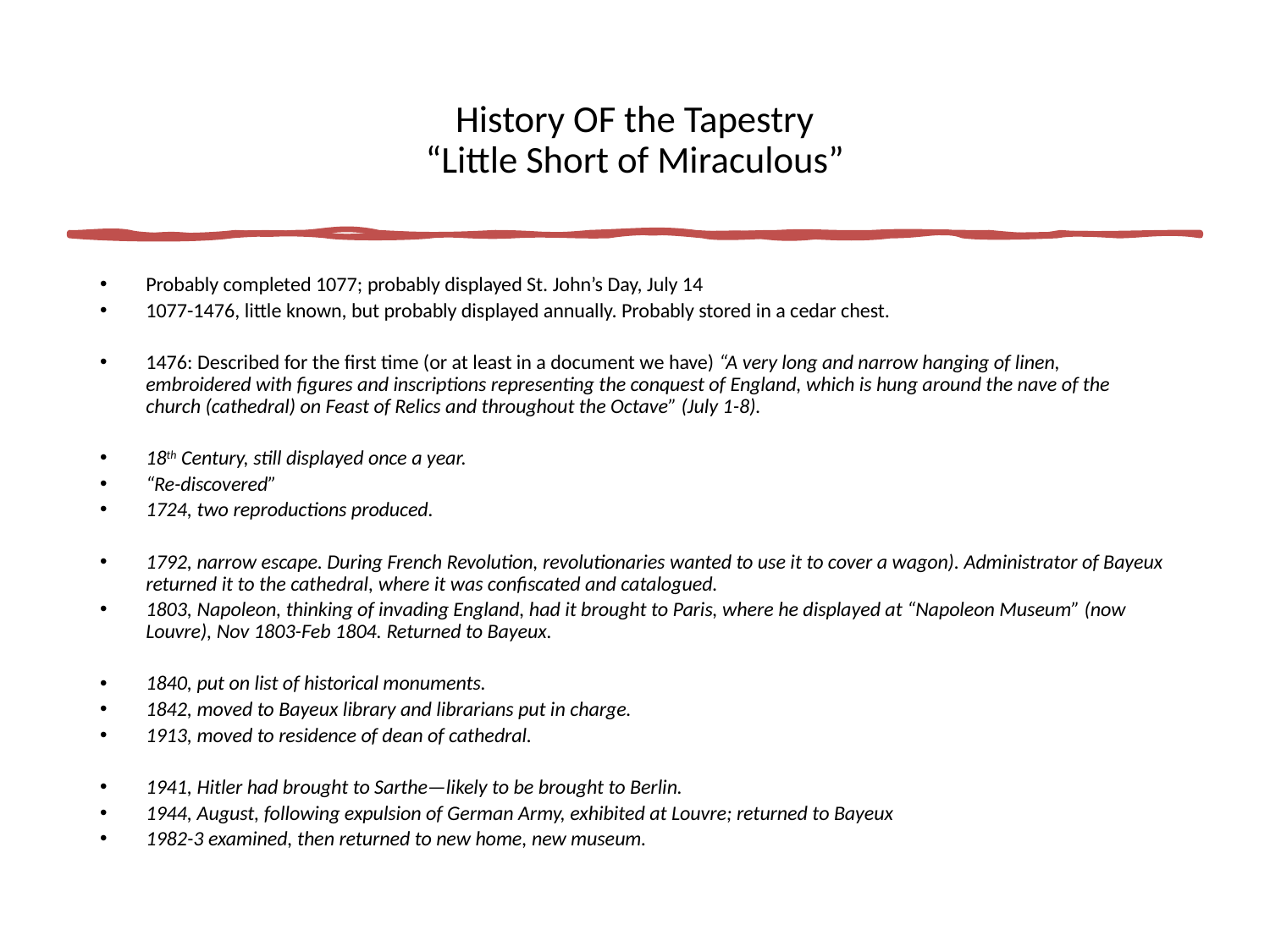

# History OF the Tapestry “Little Short of Miraculous”

Probably completed 1077; probably displayed St. John’s Day, July 14
1077-1476, little known, but probably displayed annually. Probably stored in a cedar chest.

1476: Described for the first time (or at least in a document we have) “A very long and narrow hanging of linen, embroidered with figures and inscriptions representing the conquest of England, which is hung around the nave of the church (cathedral) on Feast of Relics and throughout the Octave” (July 1-8).

18th Century, still displayed once a year.
“Re-discovered”
1724, two reproductions produced.

1792, narrow escape. During French Revolution, revolutionaries wanted to use it to cover a wagon). Administrator of Bayeux returned it to the cathedral, where it was confiscated and catalogued.
1803, Napoleon, thinking of invading England, had it brought to Paris, where he displayed at “Napoleon Museum” (now Louvre), Nov 1803-Feb 1804. Returned to Bayeux.

1840, put on list of historical monuments.
1842, moved to Bayeux library and librarians put in charge.
1913, moved to residence of dean of cathedral.

1941, Hitler had brought to Sarthe—likely to be brought to Berlin.
1944, August, following expulsion of German Army, exhibited at Louvre; returned to Bayeux
1982-3 examined, then returned to new home, new museum.